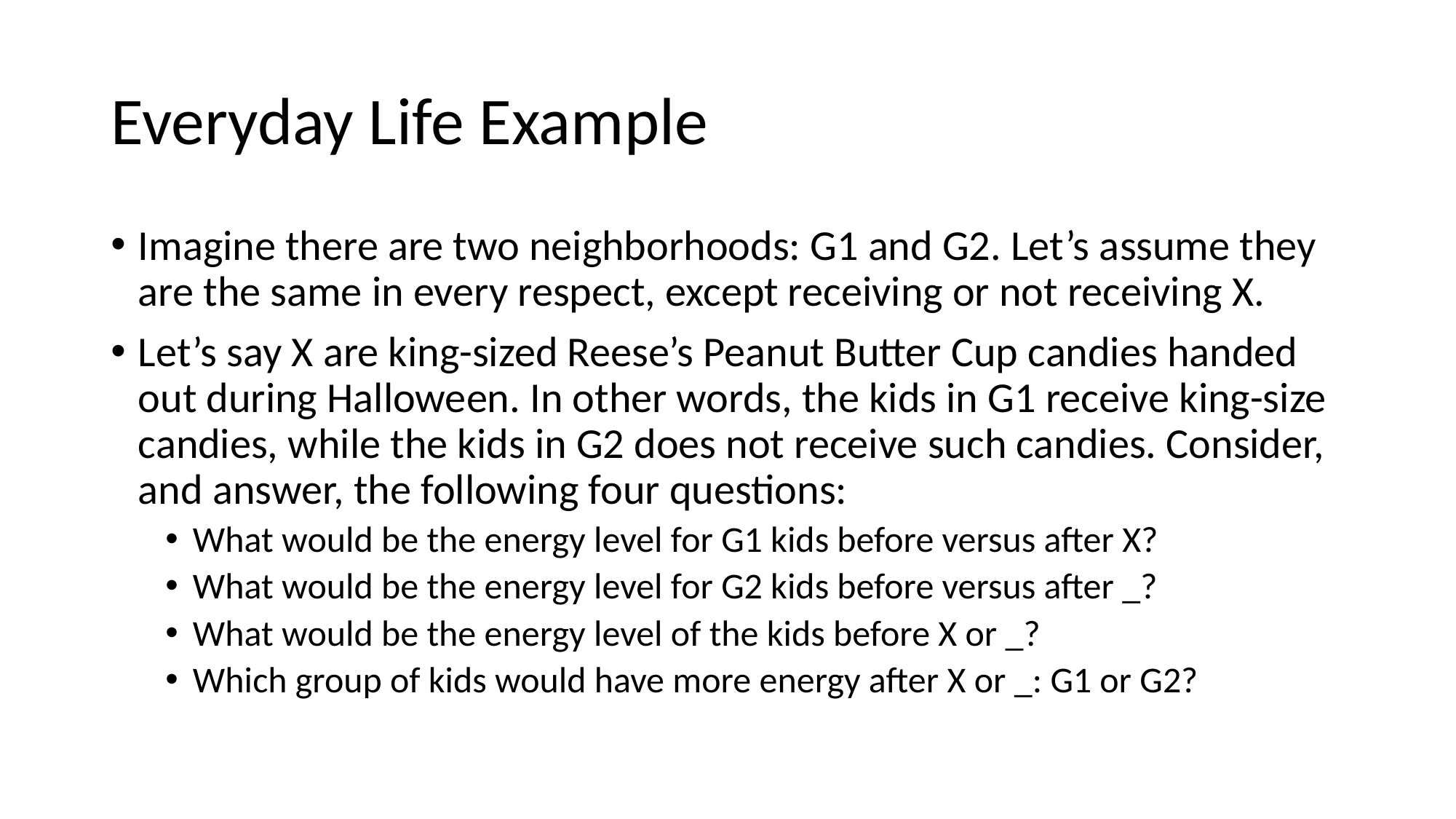

# Everyday Life Example
Imagine there are two neighborhoods: G1 and G2. Let’s assume they are the same in every respect, except receiving or not receiving X.
Let’s say X are king-sized Reese’s Peanut Butter Cup candies handed out during Halloween. In other words, the kids in G1 receive king-size candies, while the kids in G2 does not receive such candies. Consider, and answer, the following four questions:
What would be the energy level for G1 kids before versus after X?
What would be the energy level for G2 kids before versus after _?
What would be the energy level of the kids before X or _?
Which group of kids would have more energy after X or _: G1 or G2?